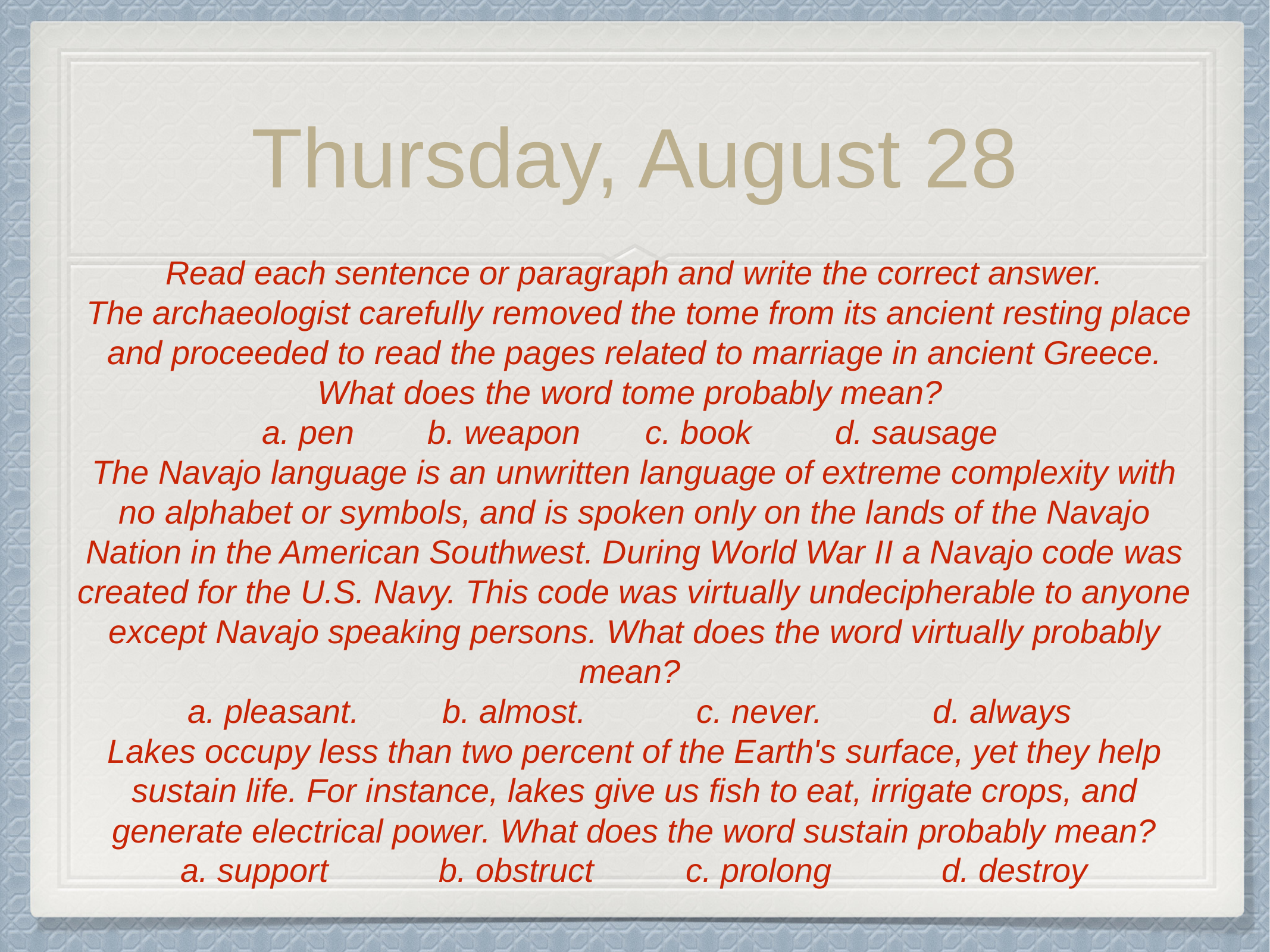

# Thursday, August 28
Read each sentence or paragraph and write the correct answer.
 The archaeologist carefully removed the tome from its ancient resting place and proceeded to read the pages related to marriage in ancient Greece. What does the word tome probably mean?
a. pen        b. weapon       c. book         d. sausage
The Navajo language is an unwritten language of extreme complexity with no alphabet or symbols, and is spoken only on the lands of the Navajo Nation in the American Southwest. During World War II a Navajo code was created for the U.S. Navy. This code was virtually undecipherable to anyone except Navajo speaking persons. What does the word virtually probably mean?
a. pleasant.         b. almost.            c. never.            d. always
Lakes occupy less than two percent of the Earth's surface, yet they help sustain life. For instance, lakes give us fish to eat, irrigate crops, and generate electrical power. What does the word sustain probably mean?
 a. support            b. obstruct          c. prolong            d. destroy